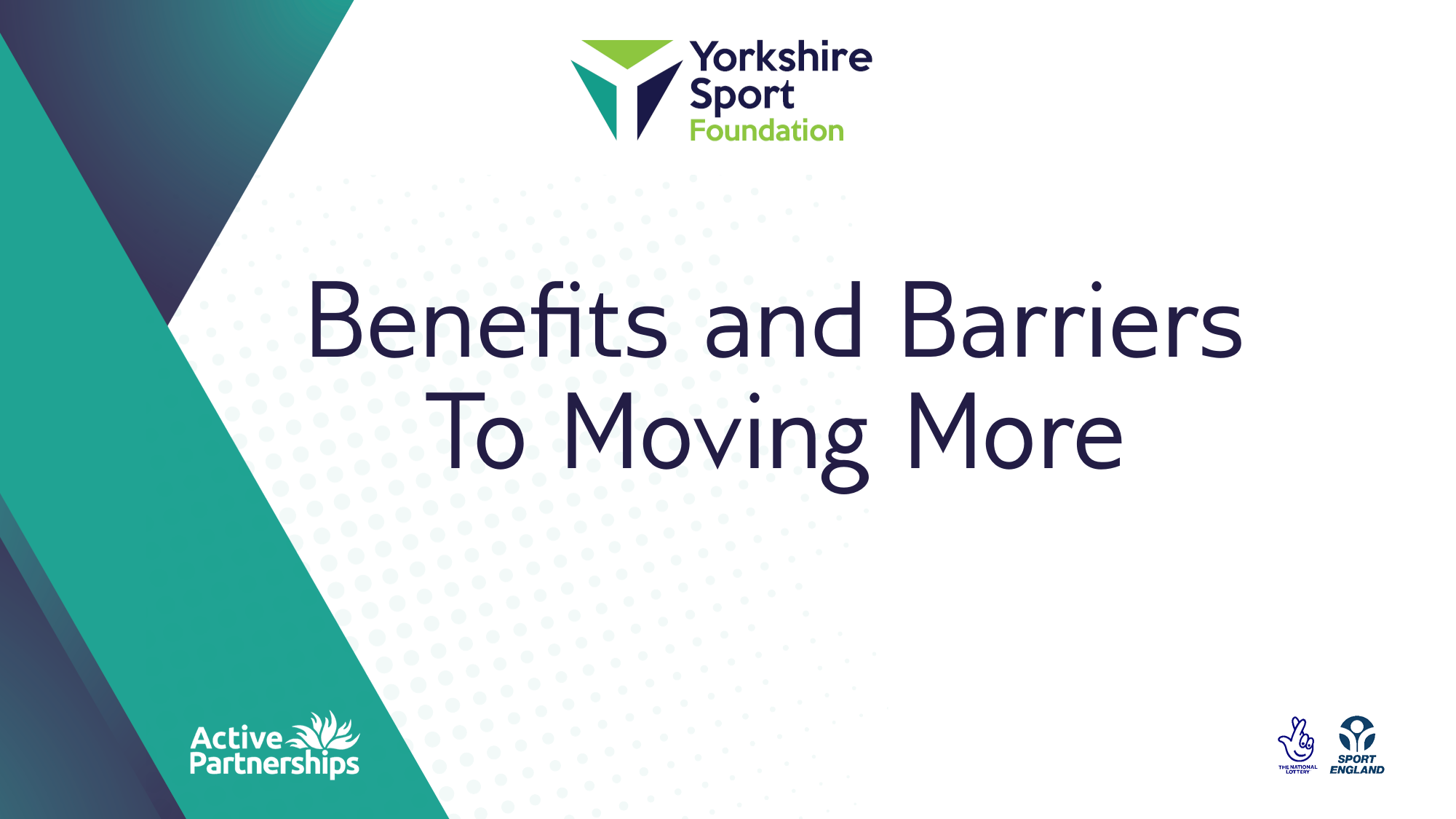

# Benefits and Barriers To Moving More